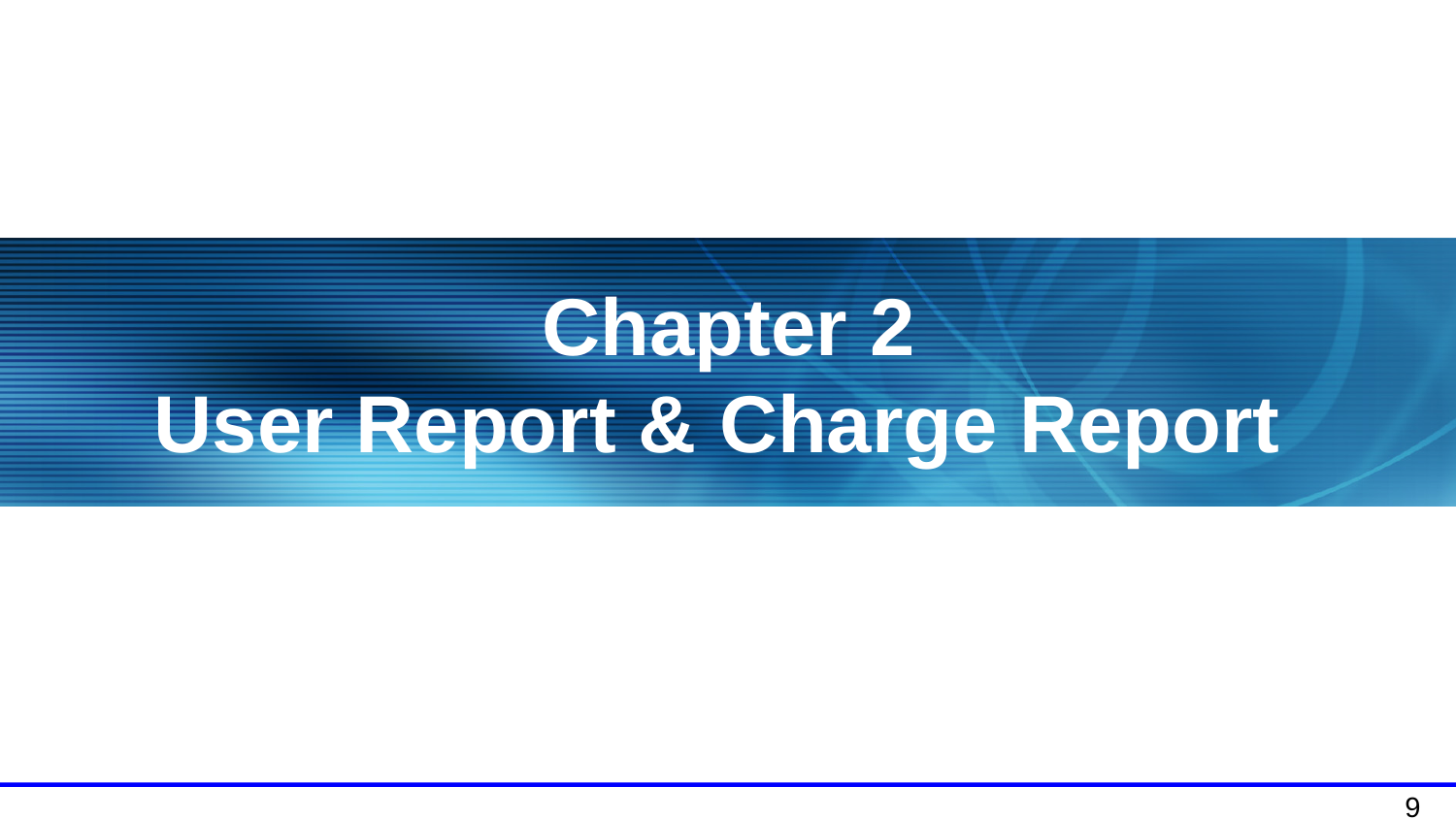

Chapter 2
User Report & Charge Report